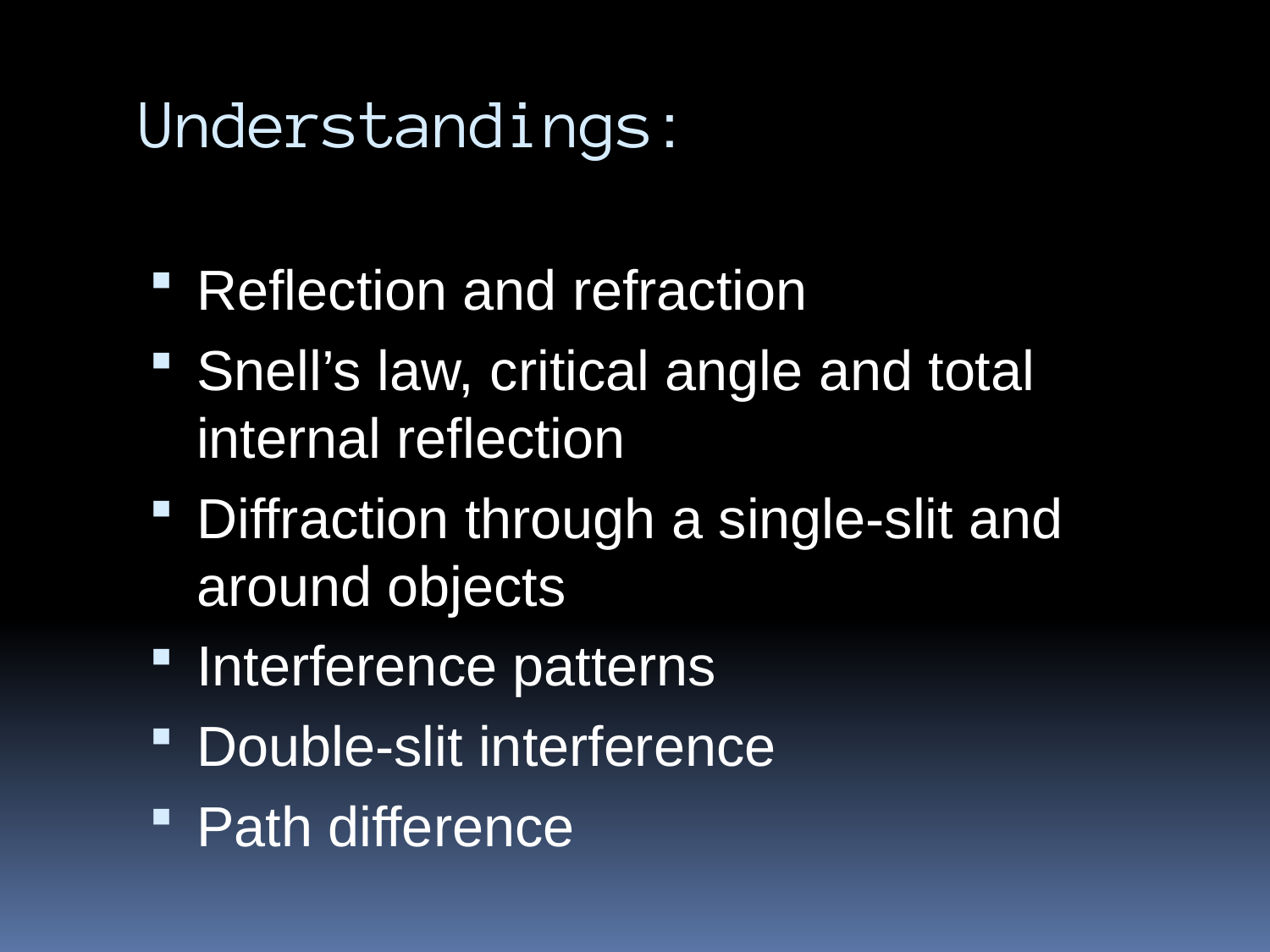

# Understandings:
Reflection and refraction
Snell’s law, critical angle and total internal reflection
Diffraction through a single-slit and around objects
Interference patterns
Double-slit interference
Path difference